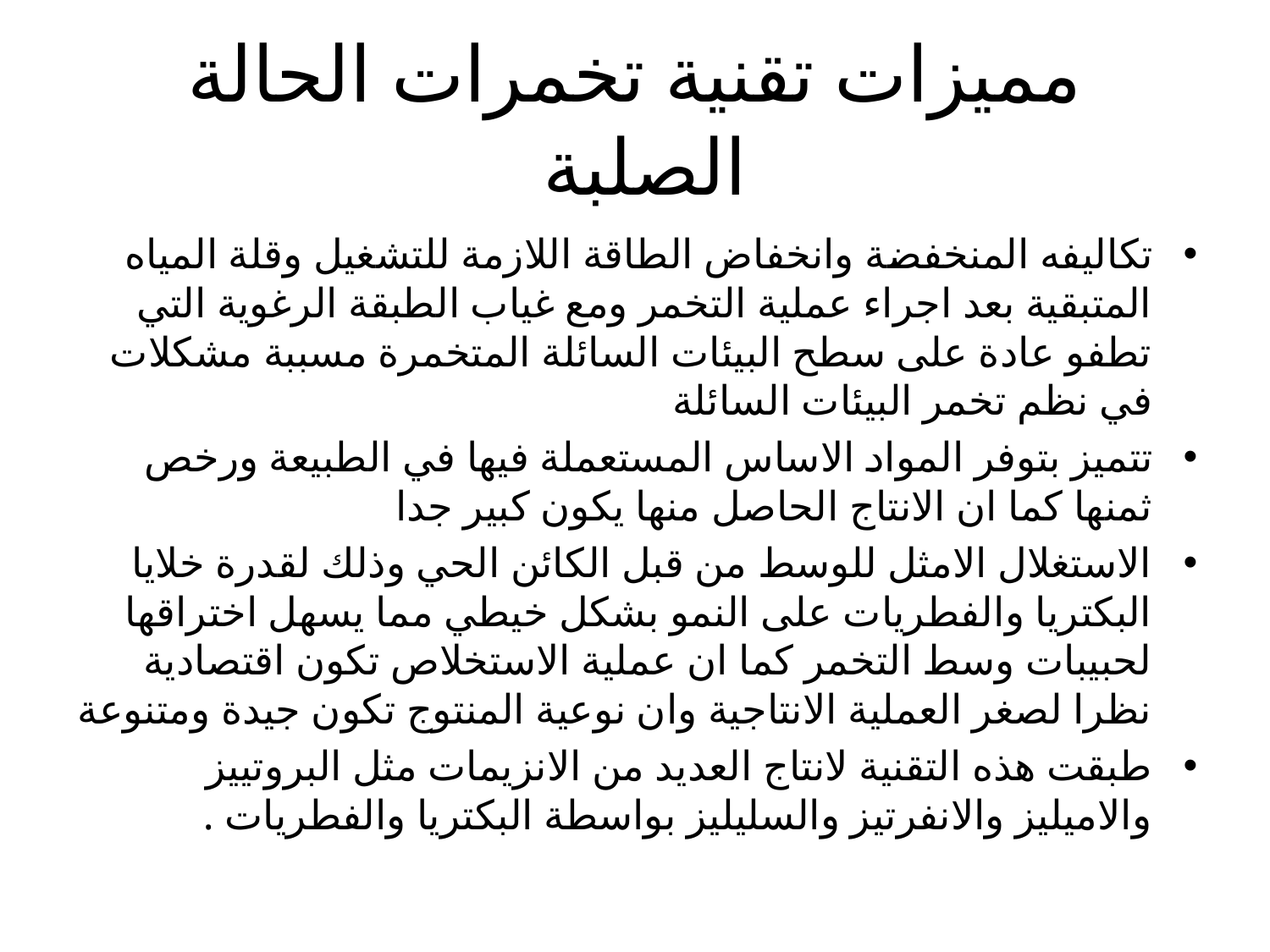

# مميزات تقنية تخمرات الحالة الصلبة
تكاليفه المنخفضة وانخفاض الطاقة اللازمة للتشغيل وقلة المياه المتبقية بعد اجراء عملية التخمر ومع غياب الطبقة الرغوية التي تطفو عادة على سطح البيئات السائلة المتخمرة مسببة مشكلات في نظم تخمر البيئات السائلة
تتميز بتوفر المواد الاساس المستعملة فيها في الطبيعة ورخص ثمنها كما ان الانتاج الحاصل منها يكون كبير جدا
الاستغلال الامثل للوسط من قبل الكائن الحي وذلك لقدرة خلايا البكتريا والفطريات على النمو بشكل خيطي مما يسهل اختراقها لحبيبات وسط التخمر كما ان عملية الاستخلاص تكون اقتصادية نظرا لصغر العملية الانتاجية وان نوعية المنتوج تكون جيدة ومتنوعة
طبقت هذه التقنية لانتاج العديد من الانزيمات مثل البروتييز والاميليز والانفرتيز والسليليز بواسطة البكتريا والفطريات .